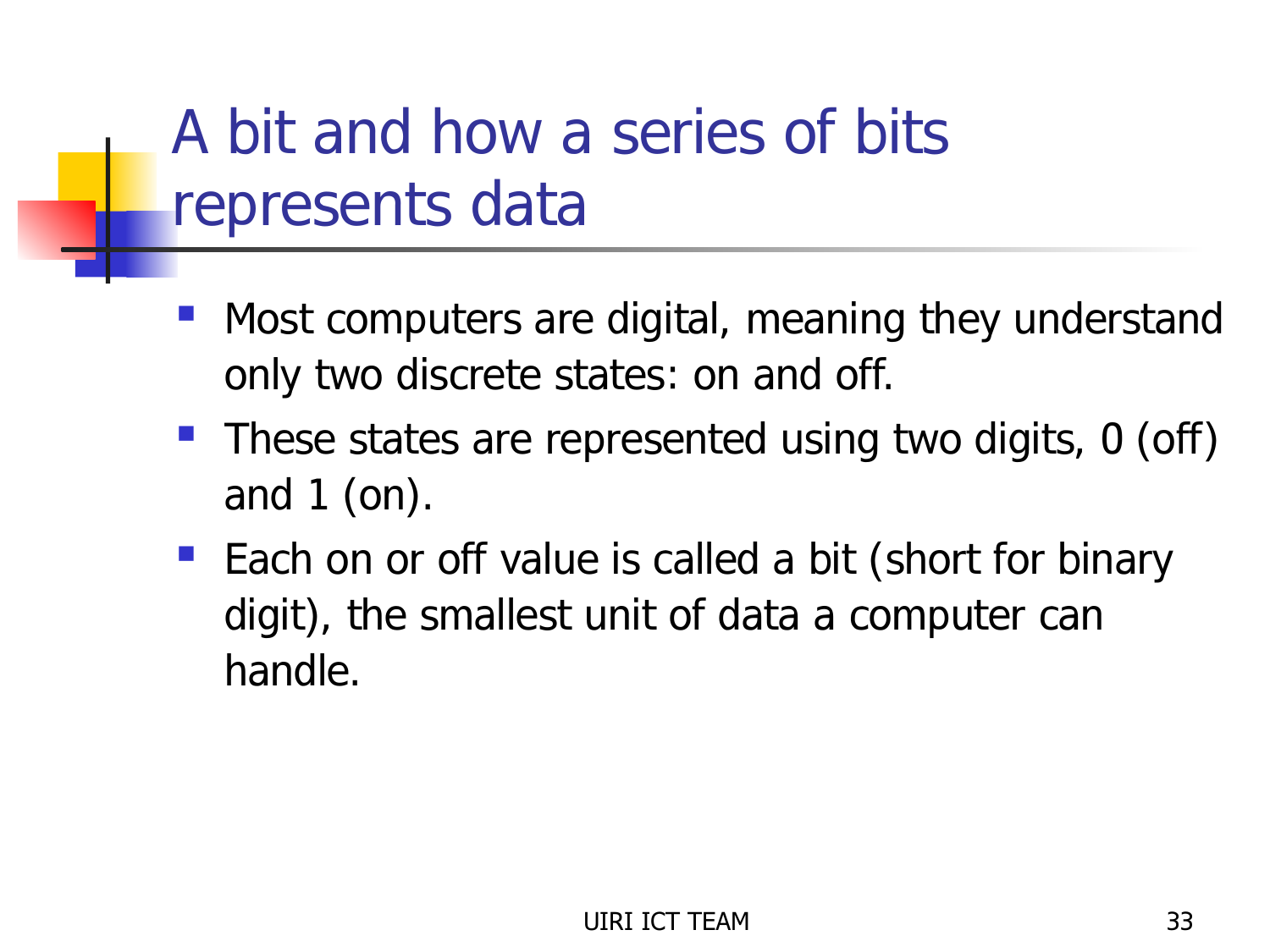

# A bit and how a series of bits represents data
Most computers are digital, meaning they understand only two discrete states: on and off.
These states are represented using two digits, 0 (off) and 1 (on).
Each on or off value is called a bit (short for binary digit), the smallest unit of data a computer can handle.
UIRI ICT TEAM
33